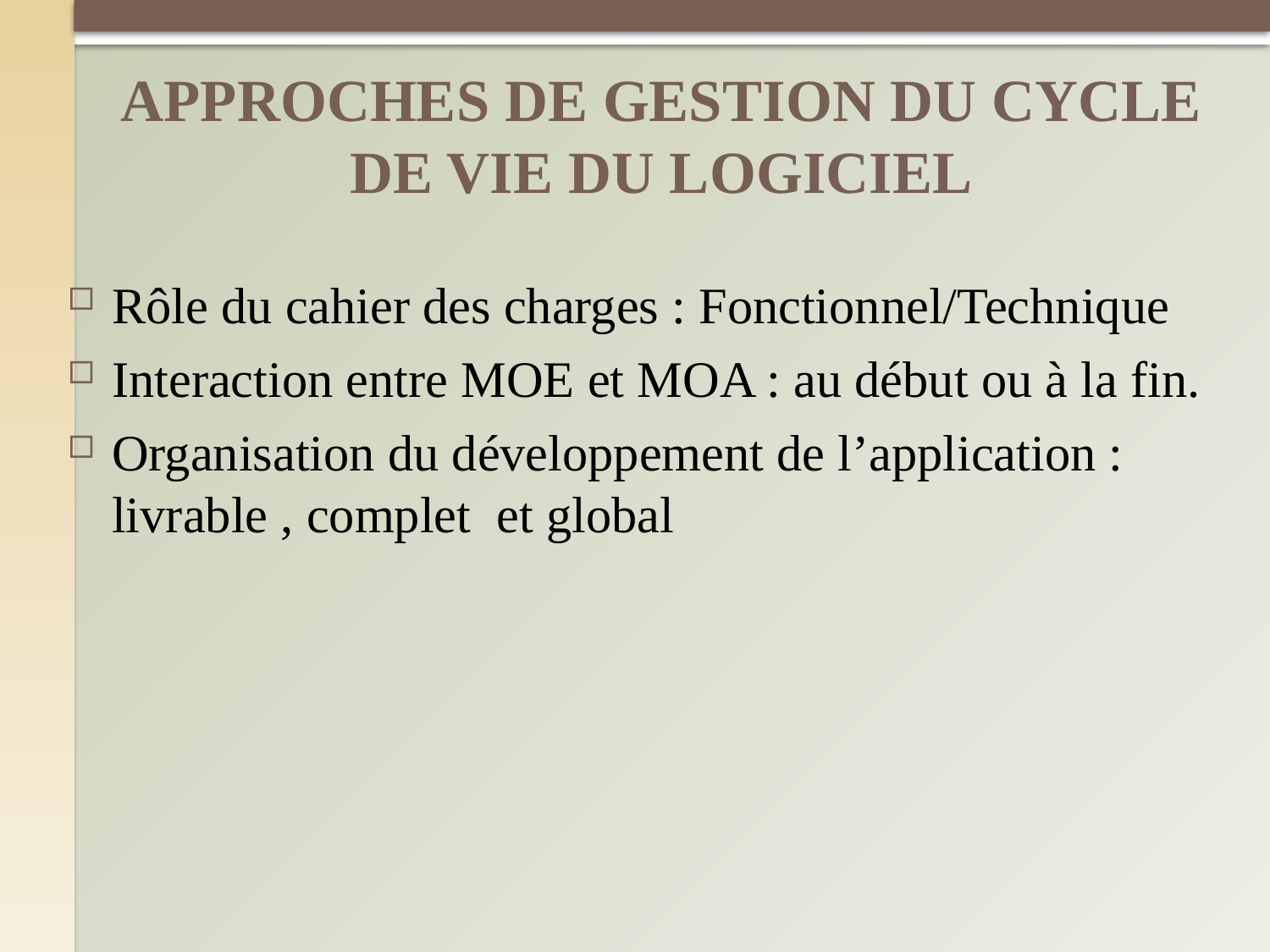

# APPROCHES DE GESTION DU CYCLE DE VIE DU LOGICIEL
Rôle du cahier des charges : Fonctionnel/Technique
Interaction entre MOE et MOA : au début ou à la fin.
Organisation du développement de l’application : livrable , complet  et global